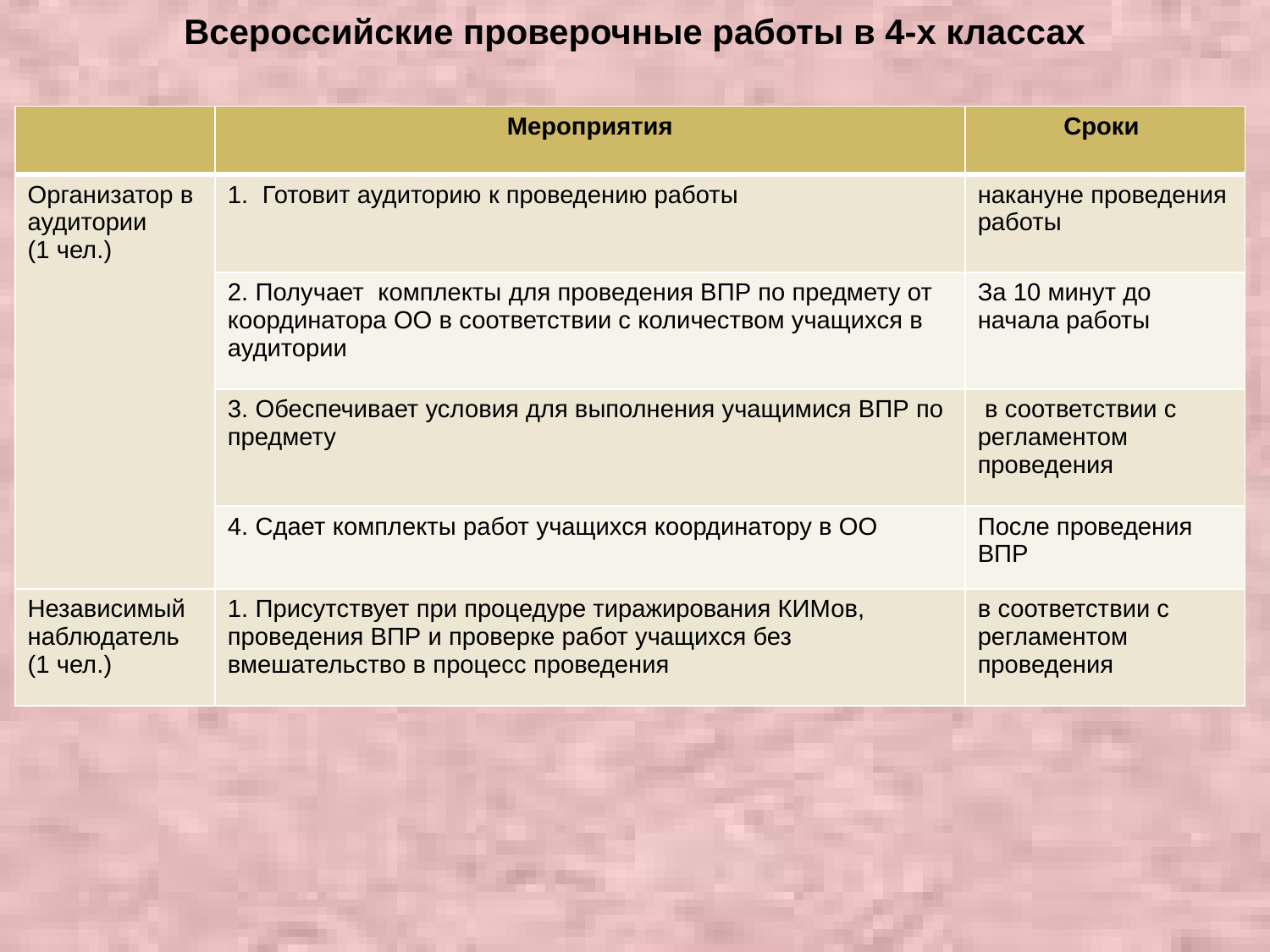

# Всероссийские проверочные работы в 4-х классах
|  | Мероприятия | Сроки |
| --- | --- | --- |
| Организатор в аудитории (1 чел.) | 1. Готовит аудиторию к проведению работы | накануне проведения работы |
|  | 2. Получает комплекты для проведения ВПР по предмету от координатора ОО в соответствии с количеством учащихся в аудитории | За 10 минут до начала работы |
|  | 3. Обеспечивает условия для выполнения учащимися ВПР по предмету | в соответствии с регламентом проведения |
|  | 4. Сдает комплекты работ учащихся координатору в ОО | После проведения ВПР |
| Независимый наблюдатель (1 чел.) | 1. Присутствует при процедуре тиражирования КИМов, проведения ВПР и проверке работ учащихся без вмешательство в процесс проведения | в соответствии с регламентом проведения |